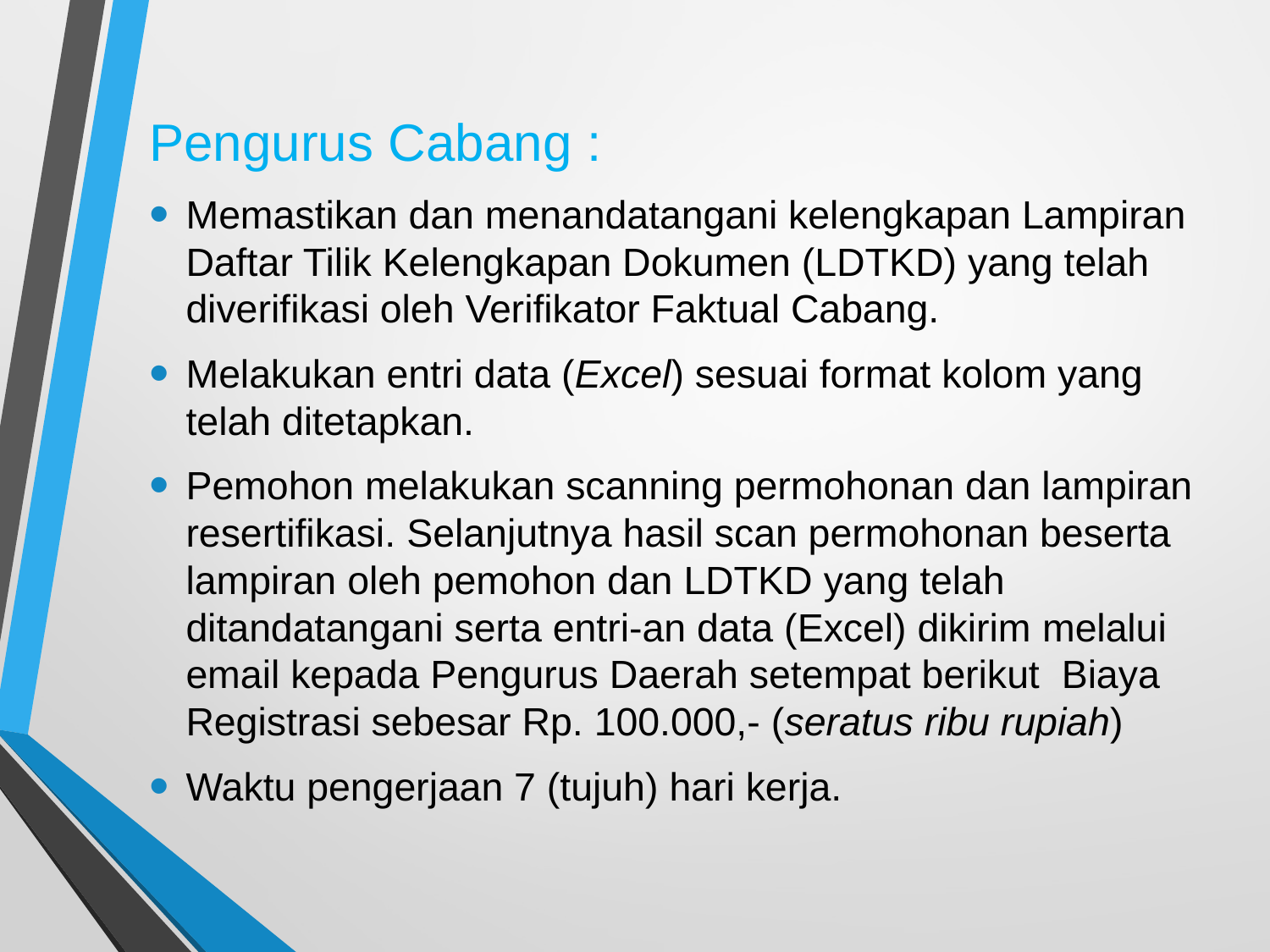

Pengurus Cabang :
Memastikan dan menandatangani kelengkapan Lampiran Daftar Tilik Kelengkapan Dokumen (LDTKD) yang telah diverifikasi oleh Verifikator Faktual Cabang.
Melakukan entri data (Excel) sesuai format kolom yang telah ditetapkan.
Pemohon melakukan scanning permohonan dan lampiran resertifikasi. Selanjutnya hasil scan permohonan beserta lampiran oleh pemohon dan LDTKD yang telah ditandatangani serta entri-an data (Excel) dikirim melalui email kepada Pengurus Daerah setempat berikut  Biaya Registrasi sebesar Rp. 100.000,- (seratus ribu rupiah)
Waktu pengerjaan 7 (tujuh) hari kerja.